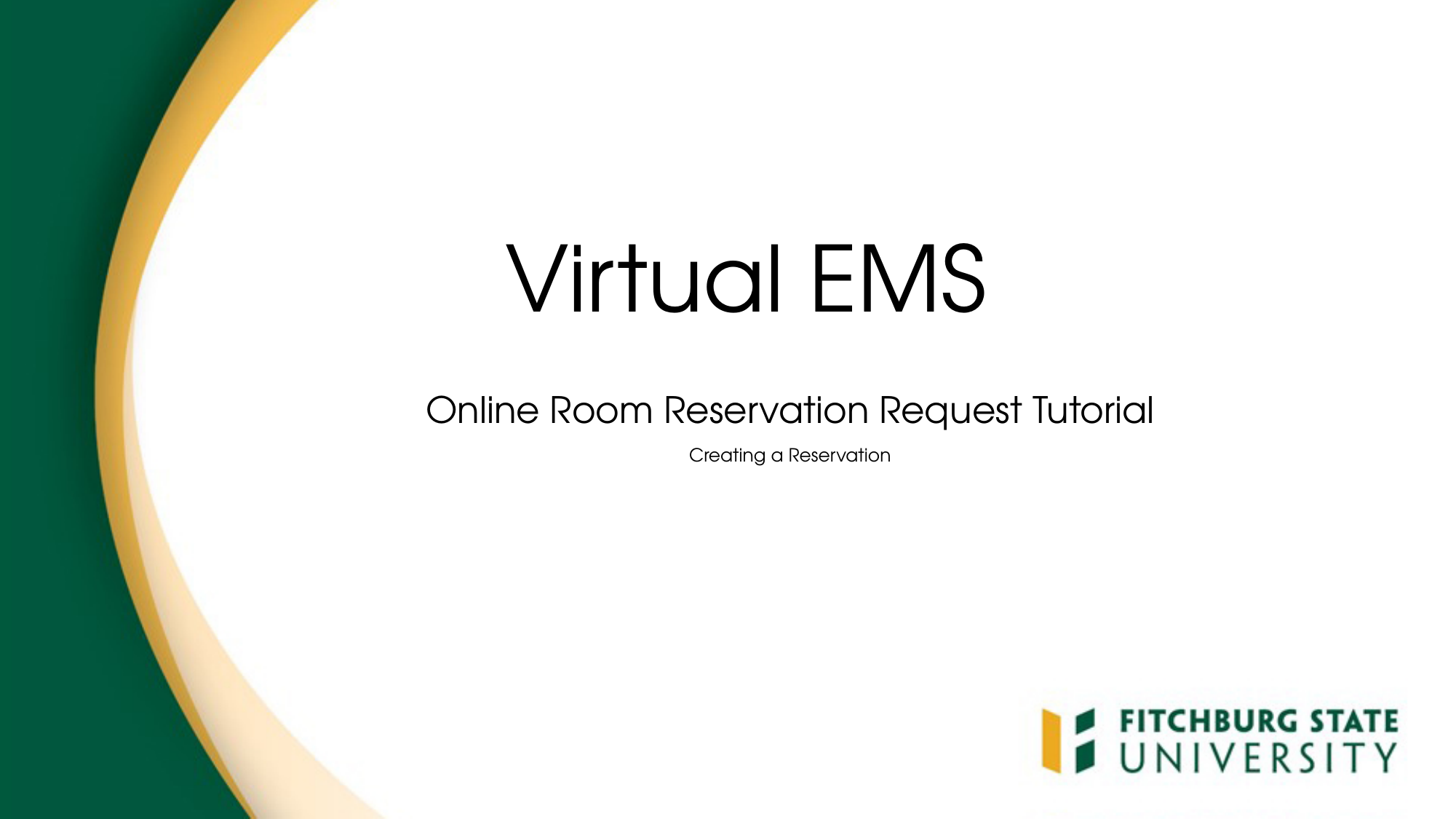

# Virtual EMS

Online Room Reservation Request Tutorial
Creating a Reservation